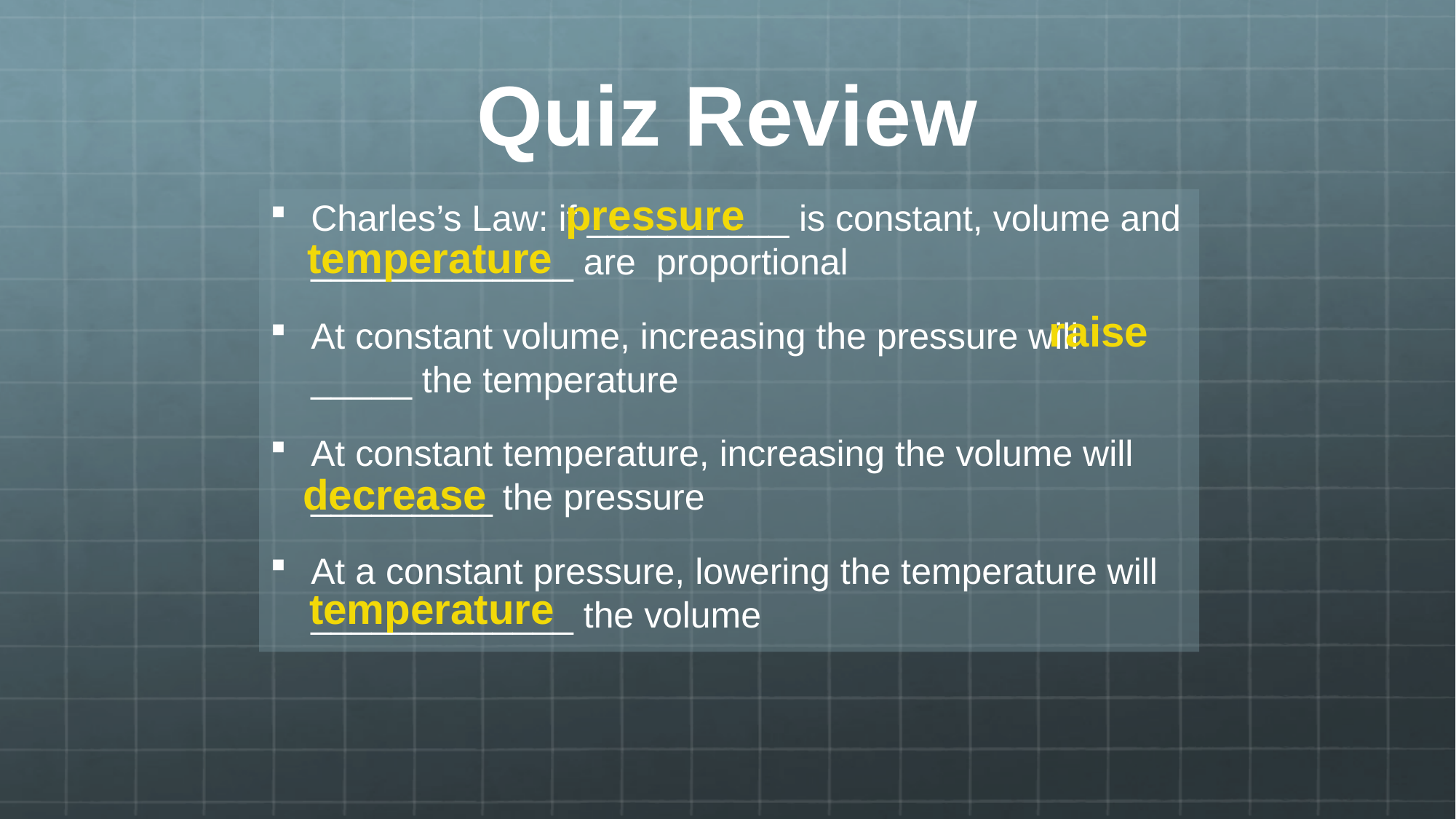

# Quiz Review
pressure
Charles’s Law: if __________ is constant, volume and _____________ are  proportional
At constant volume, increasing the pressure will _____ the temperature
At constant temperature, increasing the volume will _________ the pressure
At a constant pressure, lowering the temperature will _____________ the volume
temperature
raise
decrease
temperature